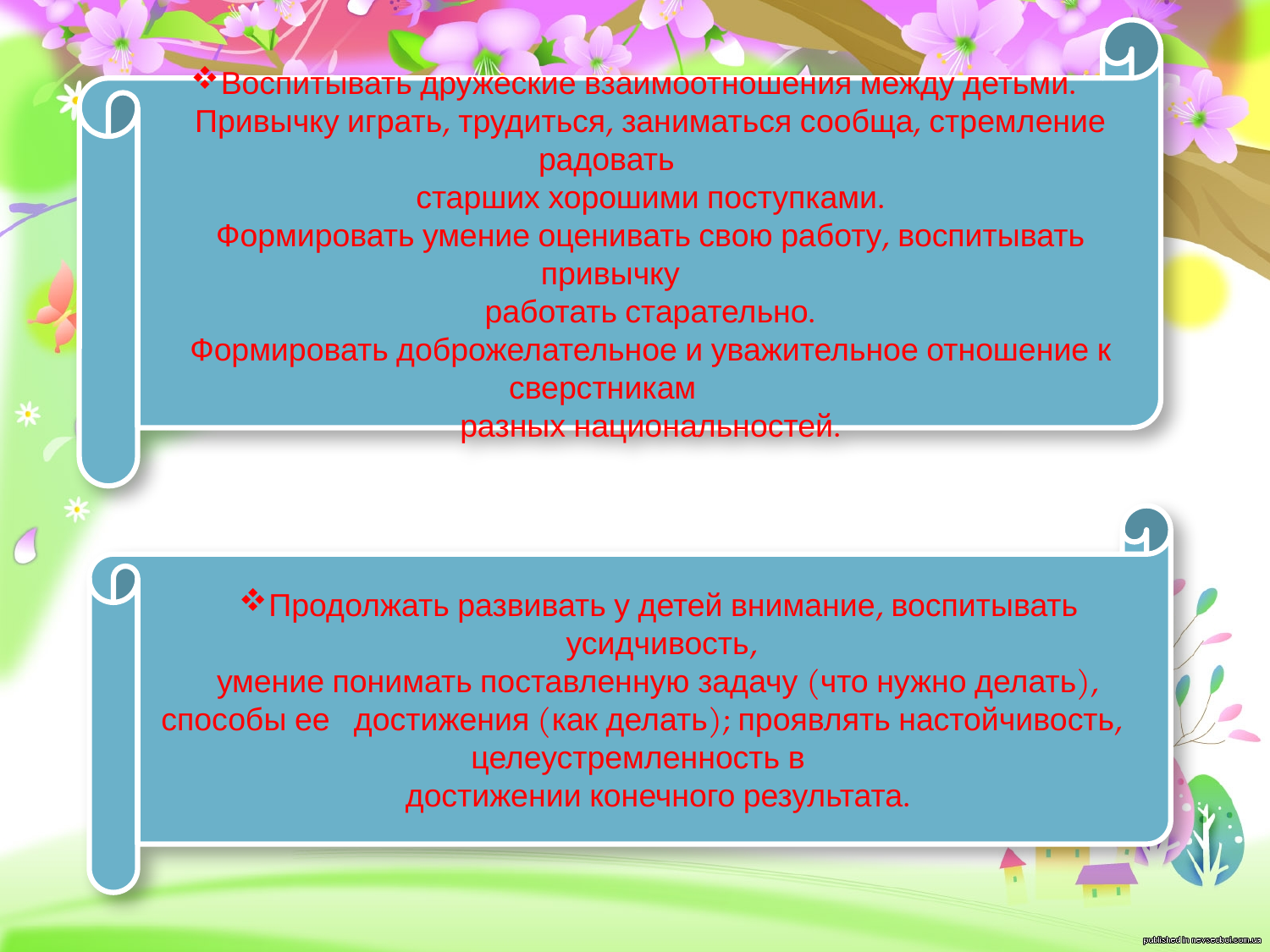

Воспитывать дружеские взаимоотношения между детьми.
    Привычку играть, трудиться, заниматься сообща, стремление радовать
    старших хорошими поступками.
    Формировать умение оценивать свою работу, воспитывать привычку
    работать старательно.
    Формировать доброжелательное и уважительное отношение к сверстникам
    разных национальностей.
Продолжать развивать у детей внимание, воспитывать усидчивость,
    умение понимать поставленную задачу (что нужно делать), способы ее   достижения (как делать); проявлять настойчивость, целеустремленность в
    достижении конечного результата.